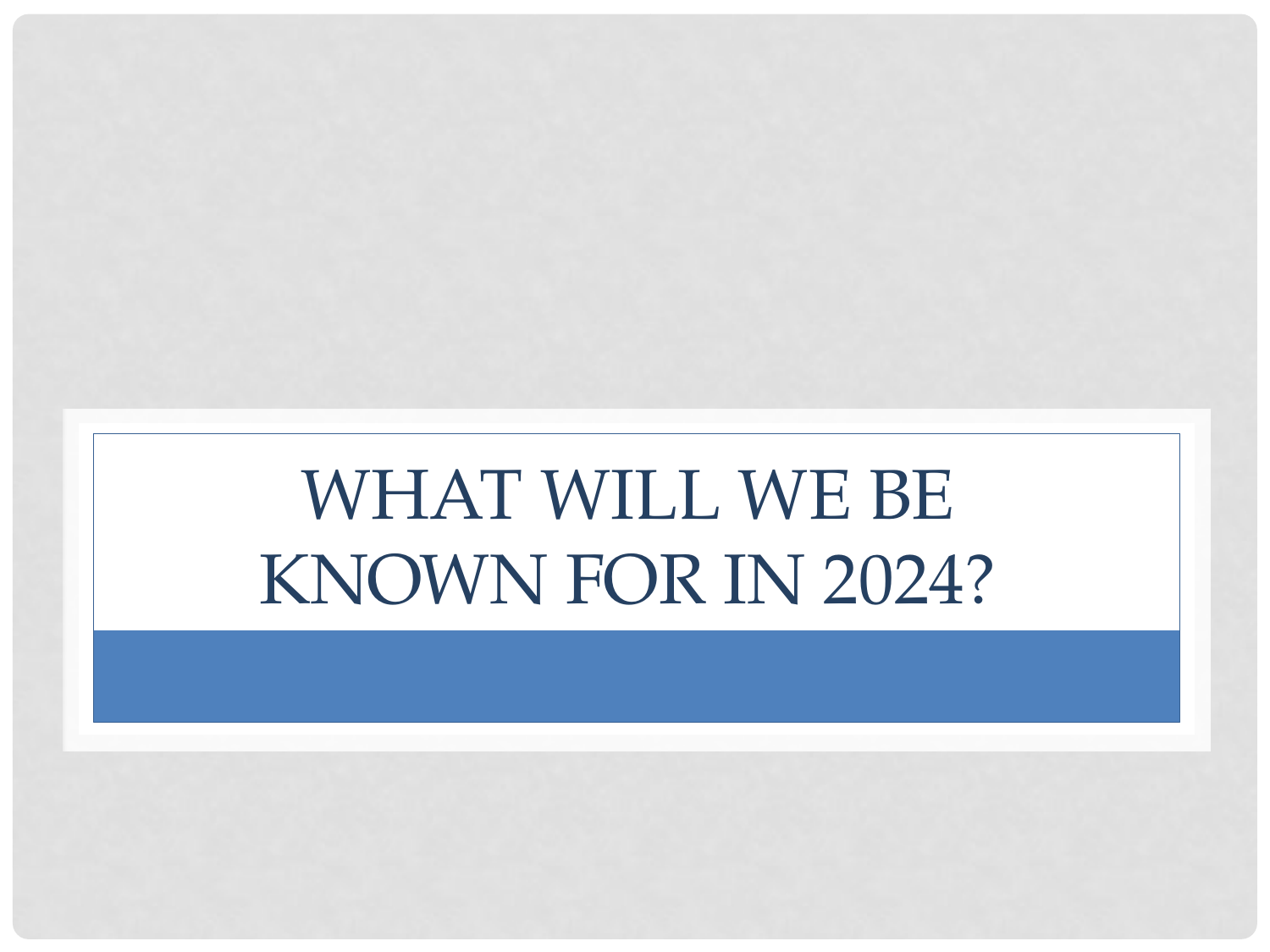

# What Will WE BE KNOWN FOR in 2024?